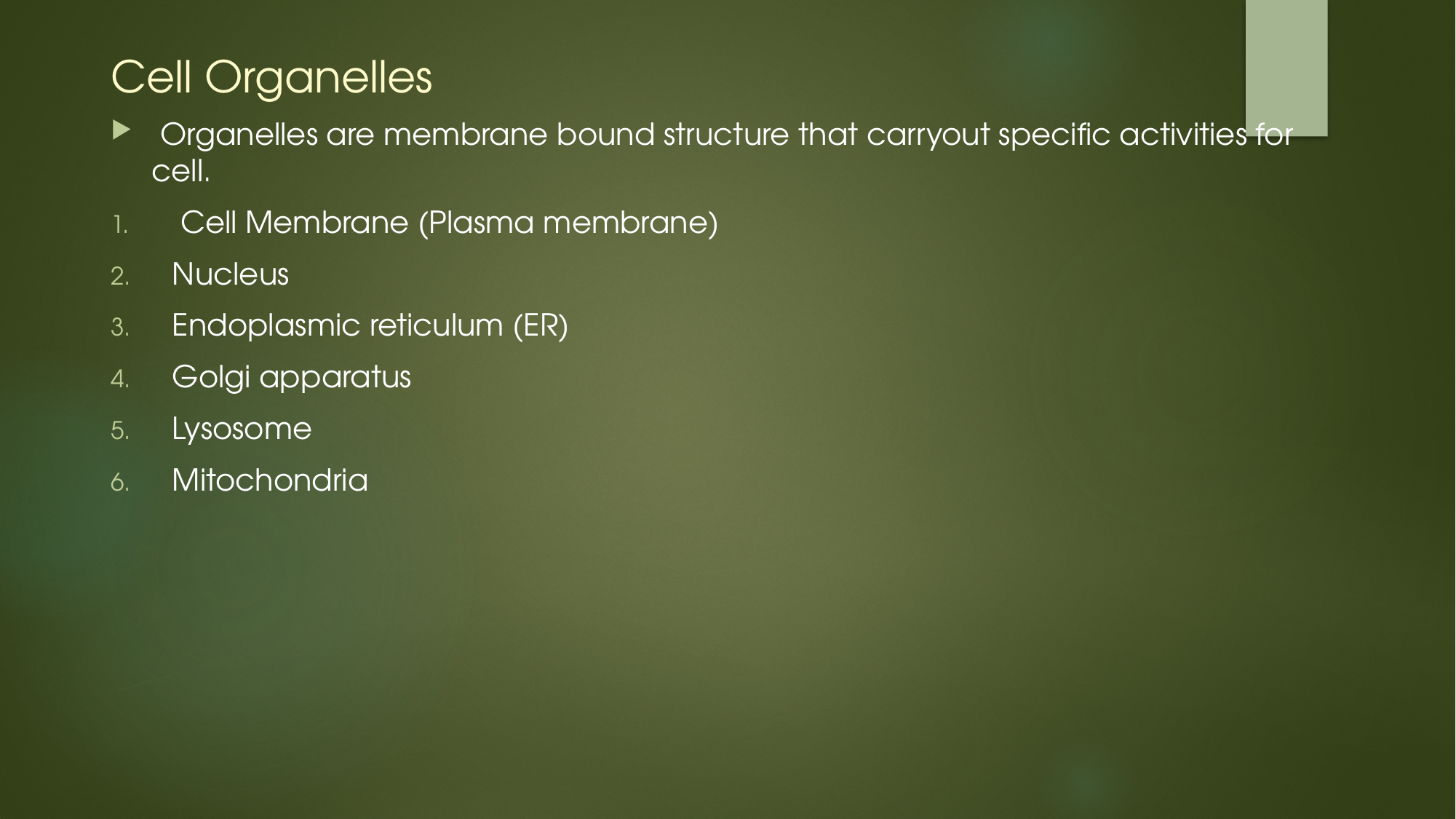

# Cell Organelles
 Organelles are membrane bound structure that carryout specific activities for cell.
 Cell Membrane (Plasma membrane)
Nucleus
Endoplasmic reticulum (ER)
Golgi apparatus
Lysosome
Mitochondria